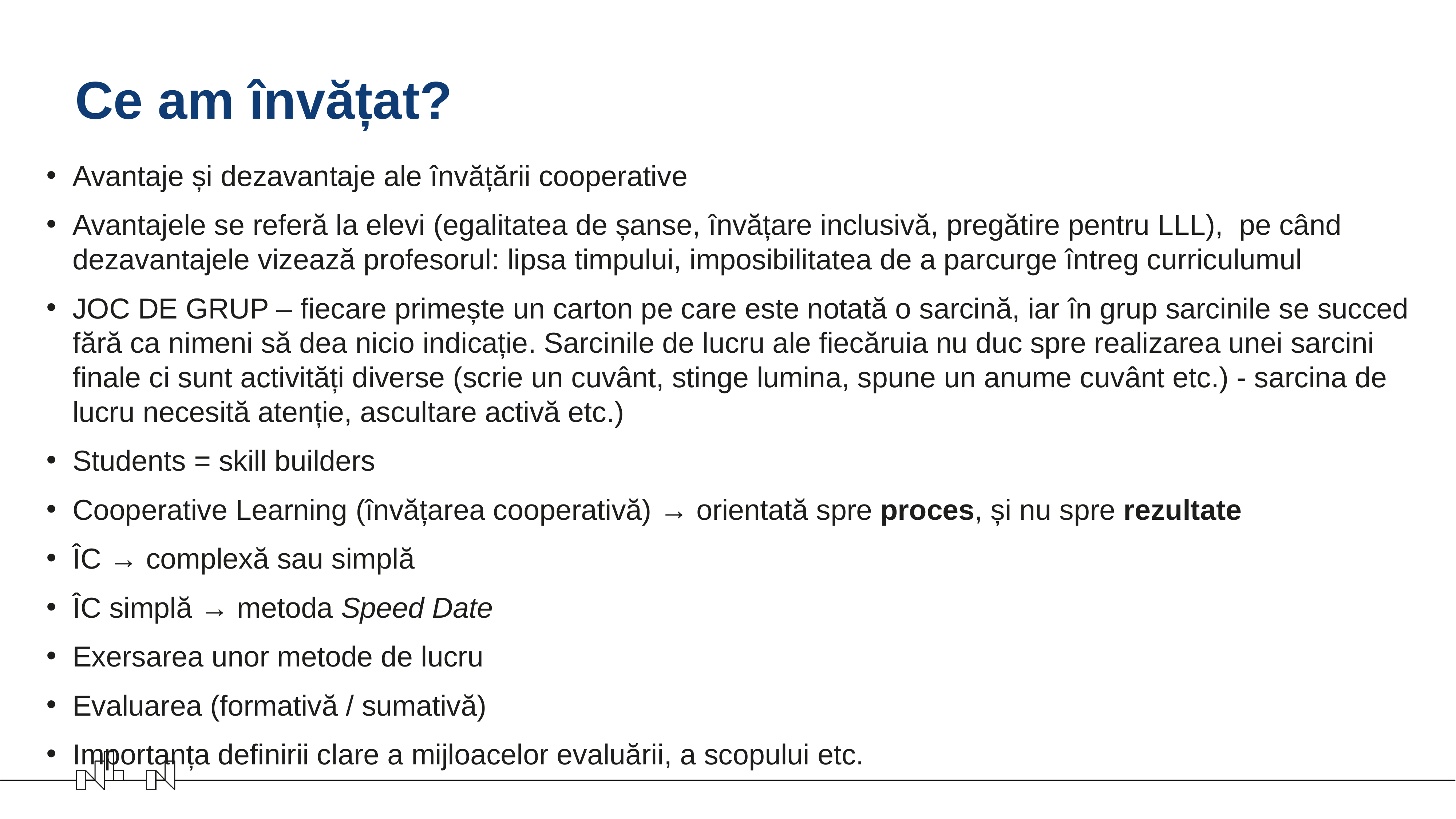

# Ce am învățat?
Avantaje și dezavantaje ale învățării cooperative
Avantajele se referă la elevi (egalitatea de șanse, învățare inclusivă, pregătire pentru LLL),  pe când dezavantajele vizează profesorul: lipsa timpului, imposibilitatea de a parcurge întreg curriculumul
JOC DE GRUP – fiecare primește un carton pe care este notată o sarcină, iar în grup sarcinile se succed fără ca nimeni să dea nicio indicație. Sarcinile de lucru ale fiecăruia nu duc spre realizarea unei sarcini finale ci sunt activități diverse (scrie un cuvânt, stinge lumina, spune un anume cuvânt etc.) - sarcina de lucru necesită atenție, ascultare activă etc.)
Students = skill builders
Cooperative Learning (învățarea cooperativă) → orientată spre proces, și nu spre rezultate
ÎC → complexă sau simplă
ÎC simplă → metoda Speed Date
Exersarea unor metode de lucru
Evaluarea (formativă / sumativă)
Importanța definirii clare a mijloacelor evaluării, a scopului etc.